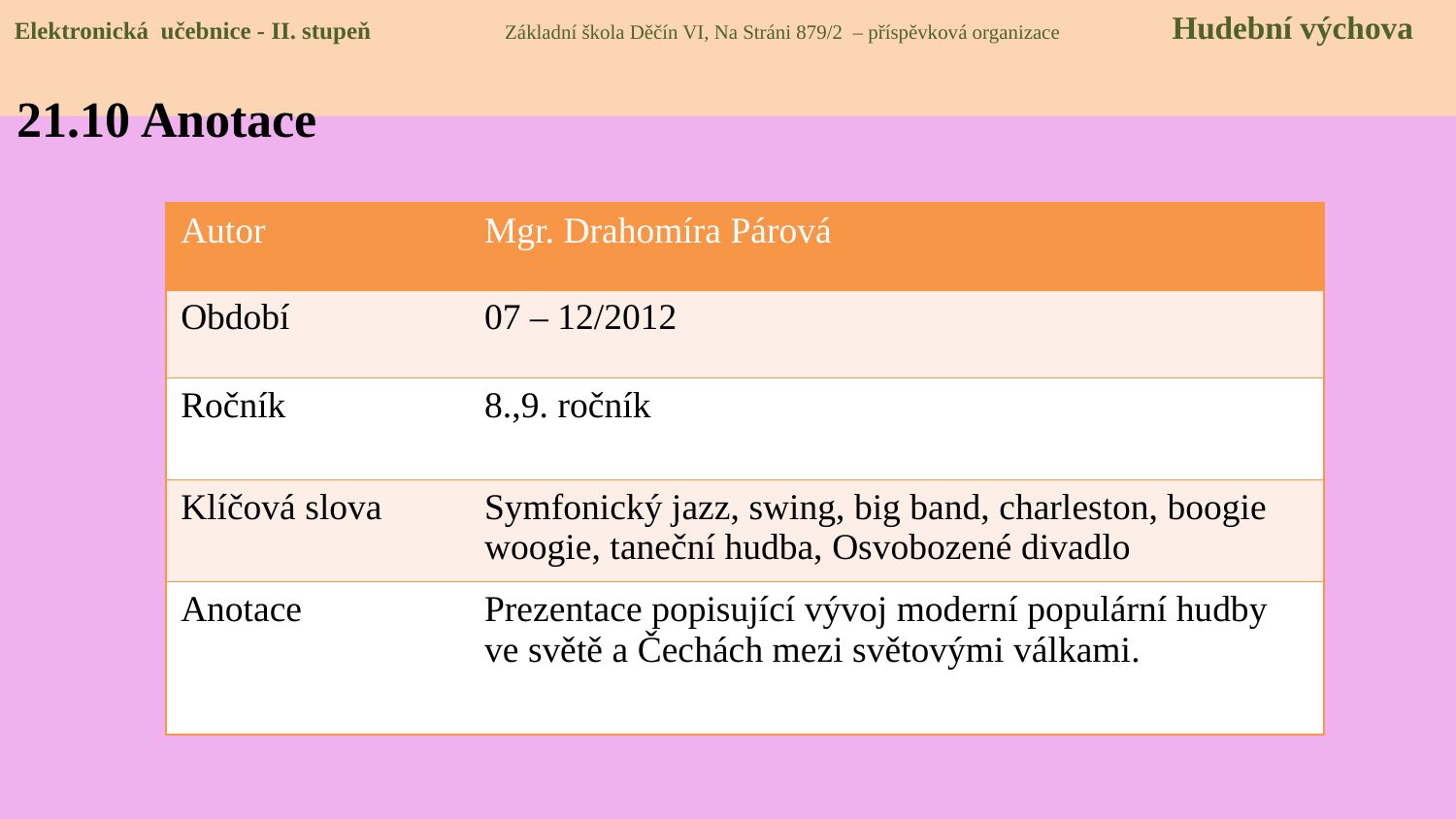

Elektronická  učebnice - II. stupeň                      Základní škola Děčín VI, Na Stráni 879/2  – příspěvková organizace                      Hudební výchova

21.10 Anotace
| Autor | Mgr. Drahomíra Párová |
| --- | --- |
| Období | 07 – 12/2012 |
| Ročník | 8.,9. ročník |
| Klíčová slova | Symfonický jazz, swing, big band, charleston, boogie woogie, taneční hudba, Osvobozené divadlo |
| Anotace | Prezentace popisující vývoj moderní populární hudby ve světě a Čechách mezi světovými válkami. |